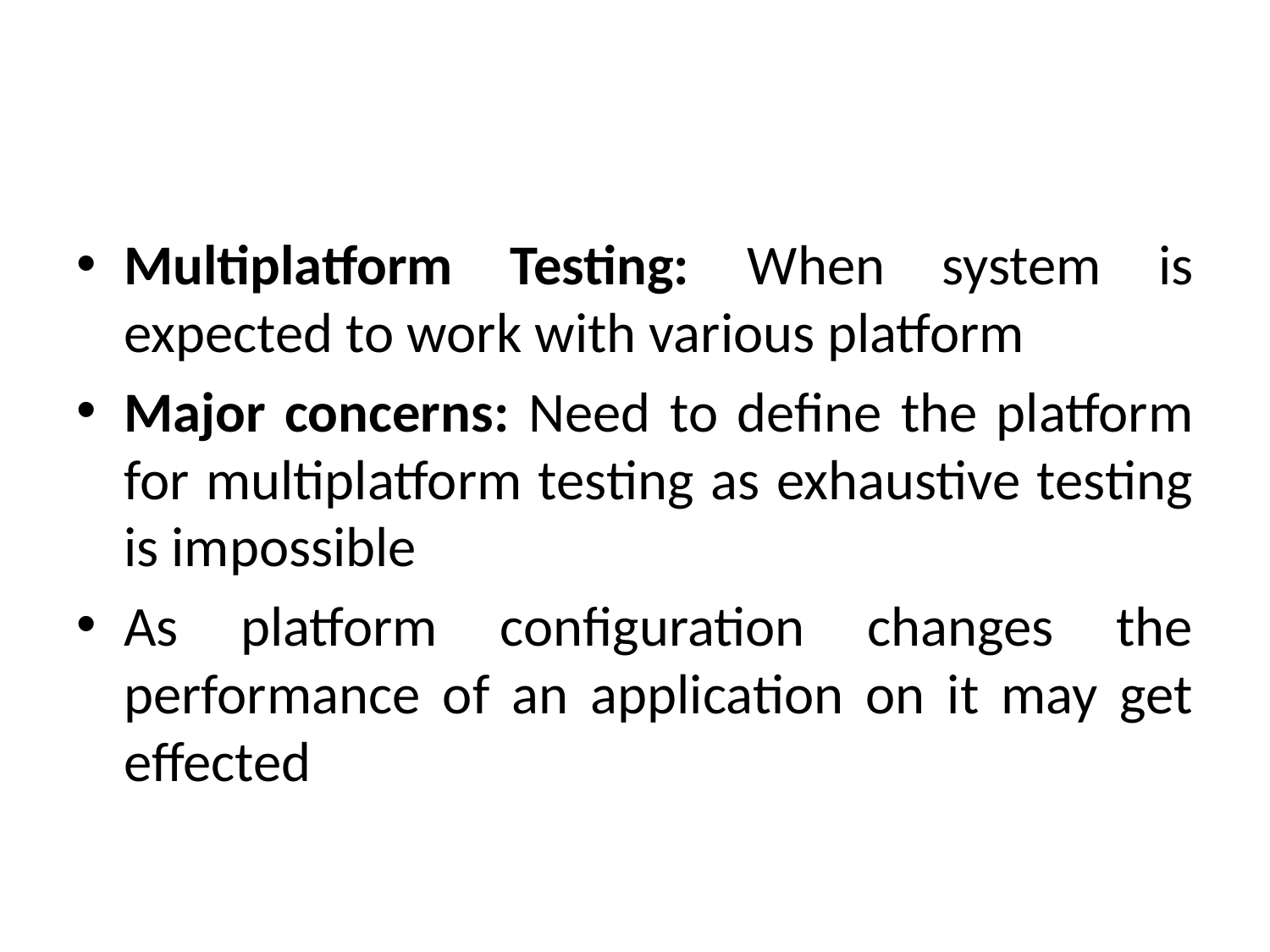

#
Multiplatform Testing: When system is expected to work with various platform
Major concerns: Need to define the platform for multiplatform testing as exhaustive testing is impossible
As platform configuration changes the performance of an application on it may get effected